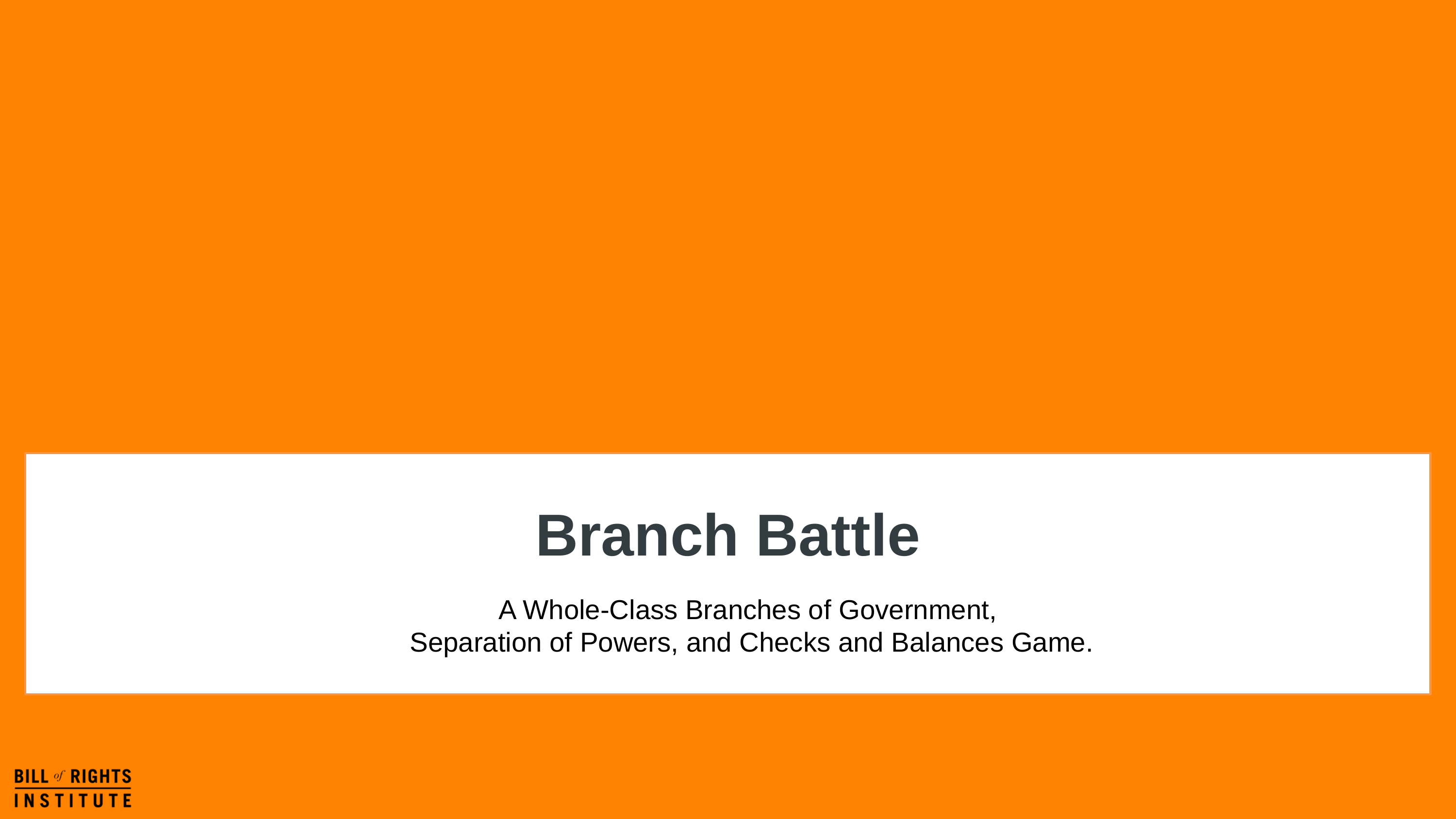

# Branch Battle

A Whole-Class Branches of Government,
Separation of Powers, and Checks and Balances Game.